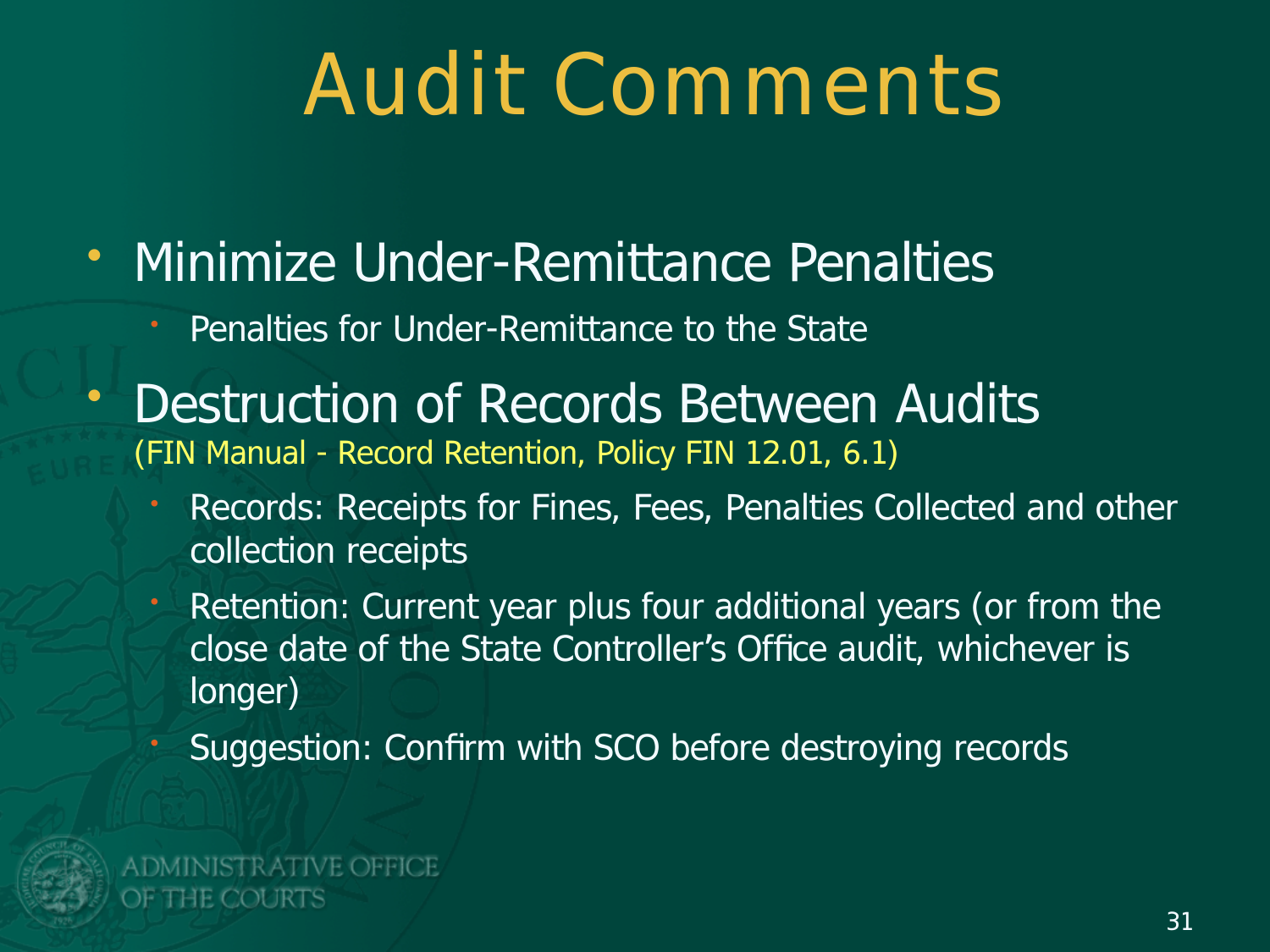

# Audit Comments
Minimize Under-Remittance Penalties
Penalties for Under-Remittance to the State
Destruction of Records Between Audits        (FIN Manual - Record Retention, Policy FIN 12.01, 6.1)
Records: Receipts for Fines, Fees, Penalties Collected and other collection receipts
Retention: Current year plus four additional years (or from the close date of the State Controller’s Office audit, whichever is longer)
Suggestion: Confirm with SCO before destroying records
31